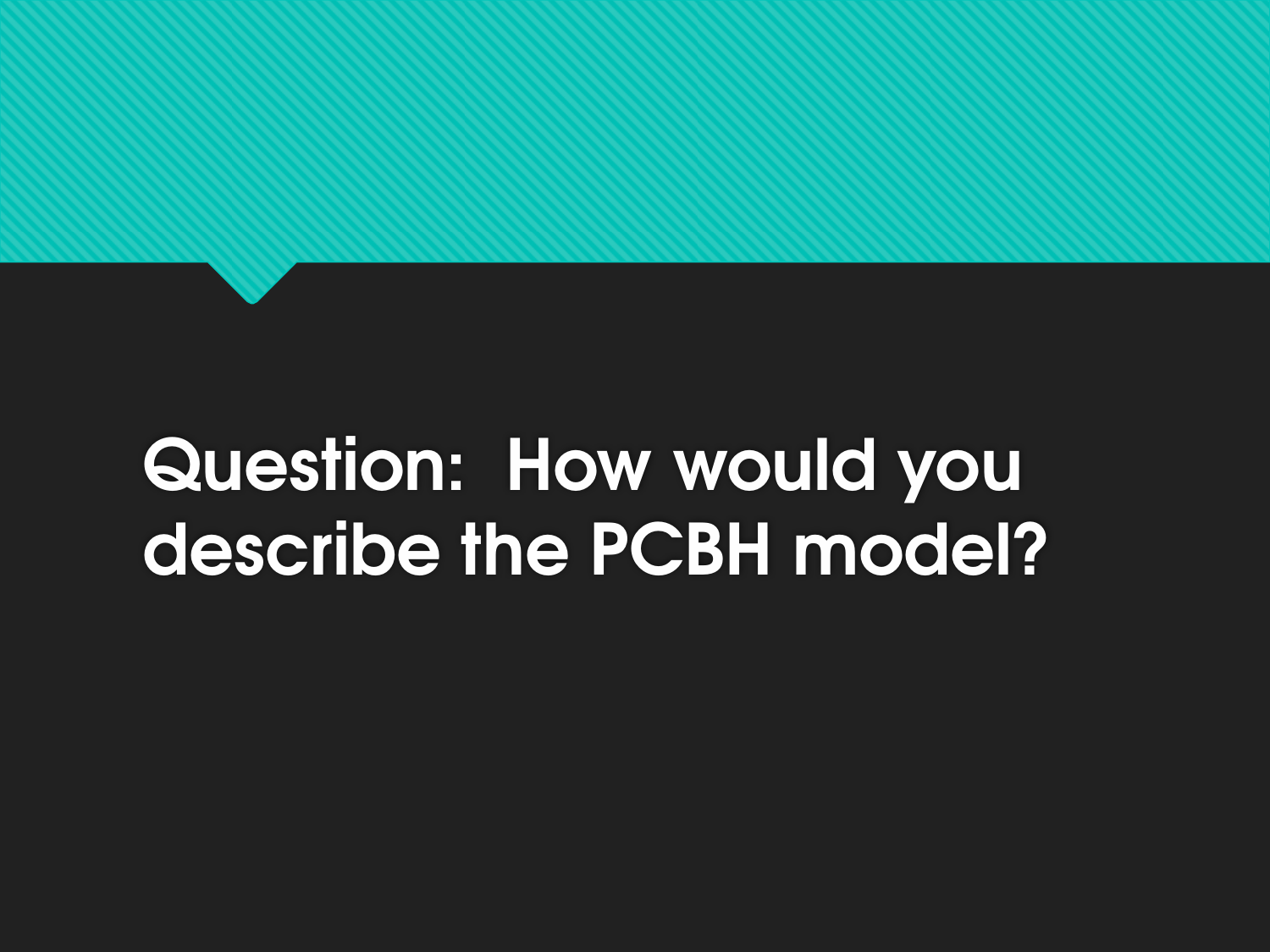

# Question:  How would you describe the PCBH model?